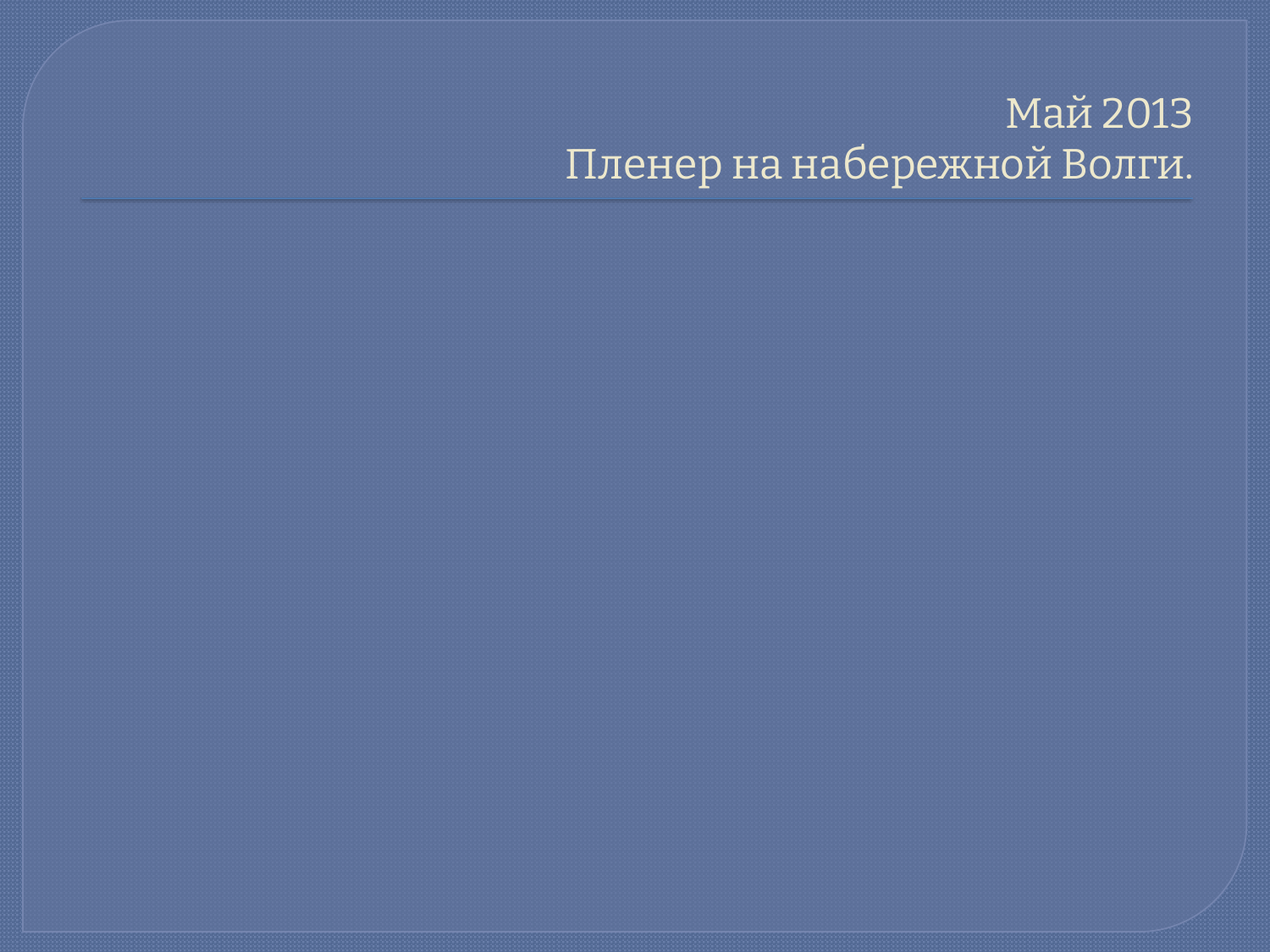

# Май 2013 Пленер на набережной Волги.